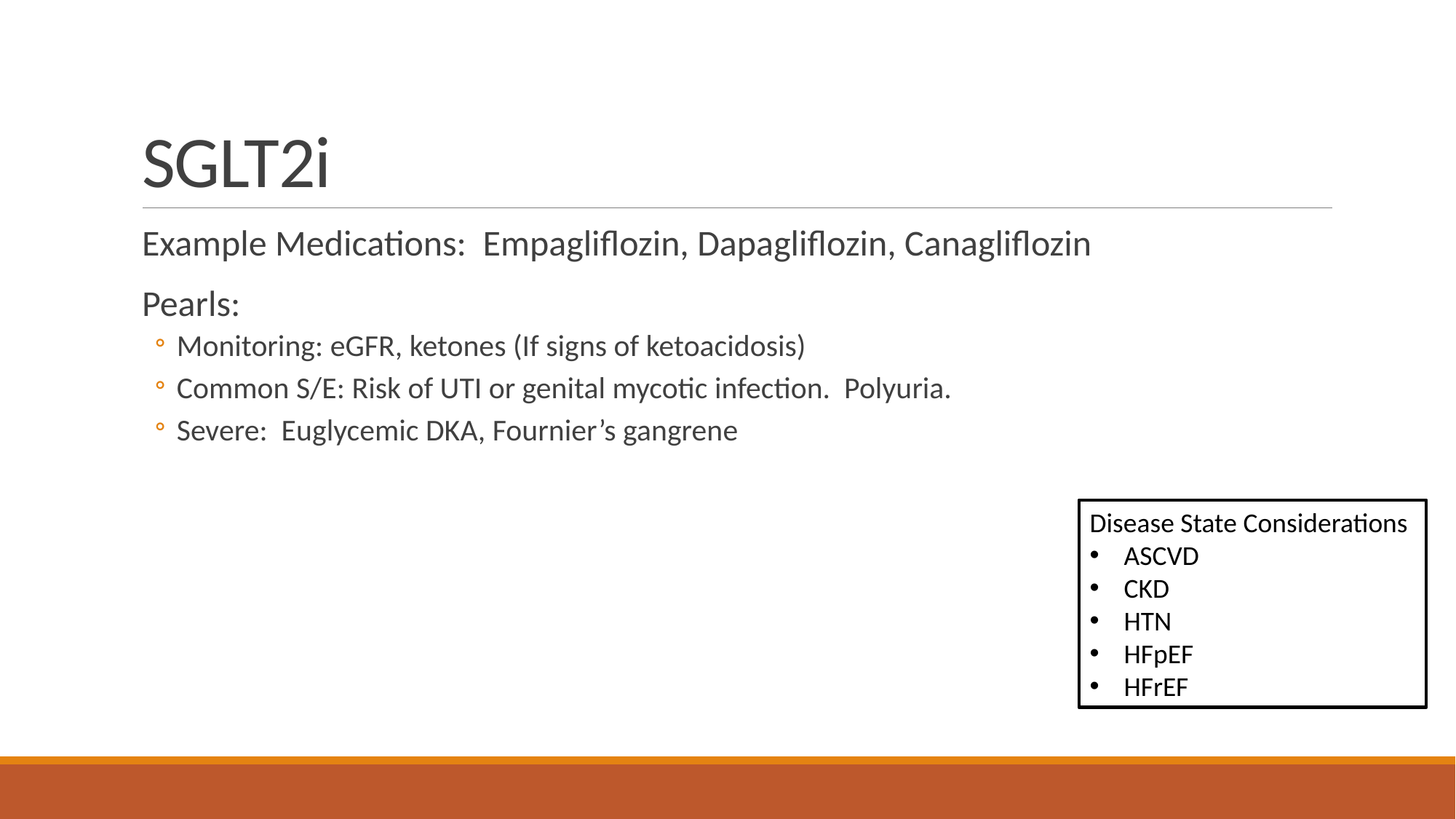

# SGLT2i
Example Medications:  Empagliflozin, Dapagliflozin, Canagliflozin
Pearls:
Monitoring: eGFR, ketones (If signs of ketoacidosis)
Common S/E: Risk of UTI or genital mycotic infection.  Polyuria.
Severe:  Euglycemic DKA, Fournier’s gangrene
Disease State Considerations
ASCVD
CKD
HTN
HFpEF
HFrEF